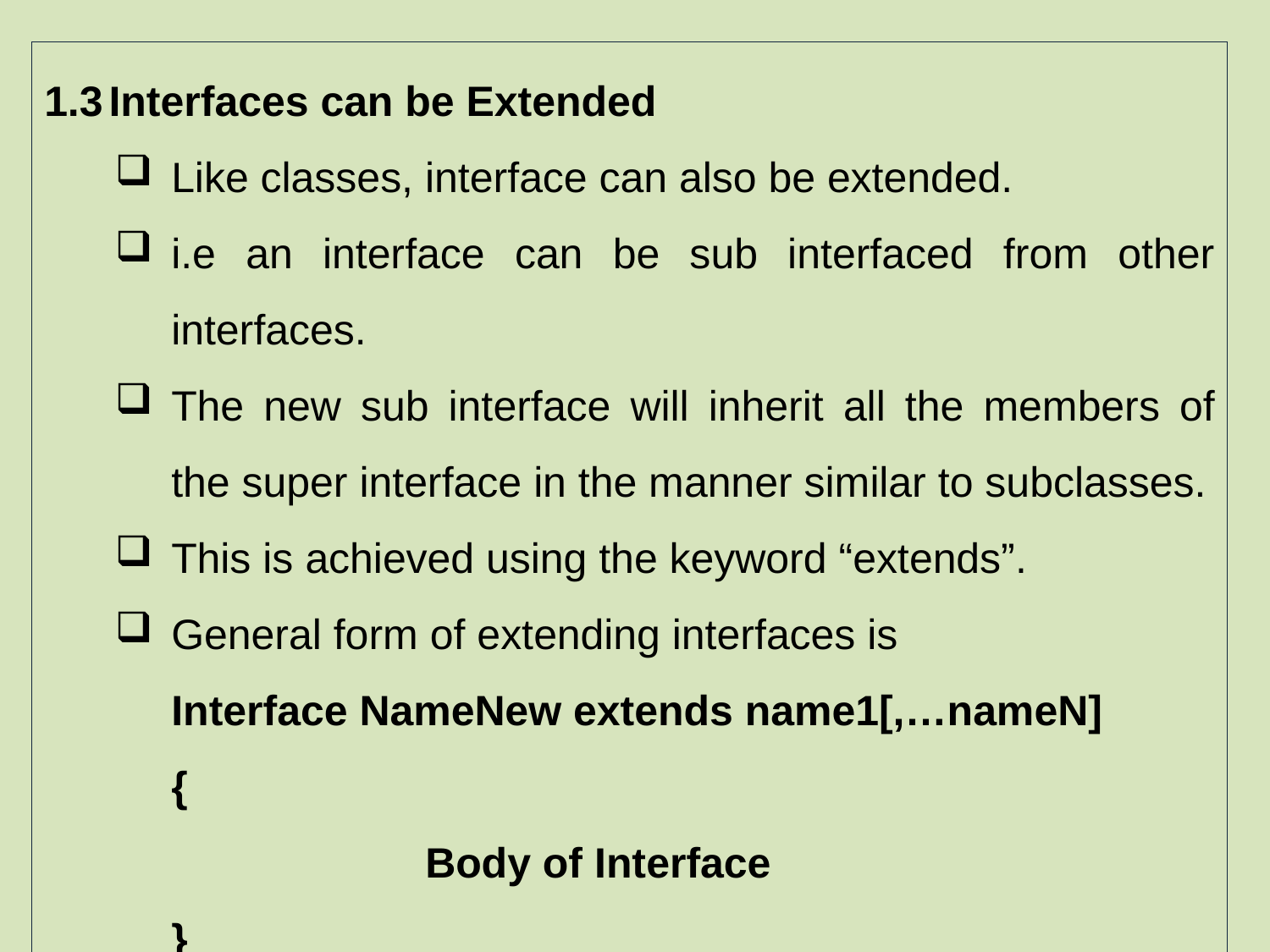

1.3	Interfaces can be Extended
Like classes, interface can also be extended.
i.e an interface can be sub interfaced from other interfaces.
The new sub interface will inherit all the members of the super interface in the manner similar to subclasses.
This is achieved using the keyword “extends”.
General form of extending interfaces is
	Interface NameNew extends name1[,…nameN]
	{
			Body of Interface
	}